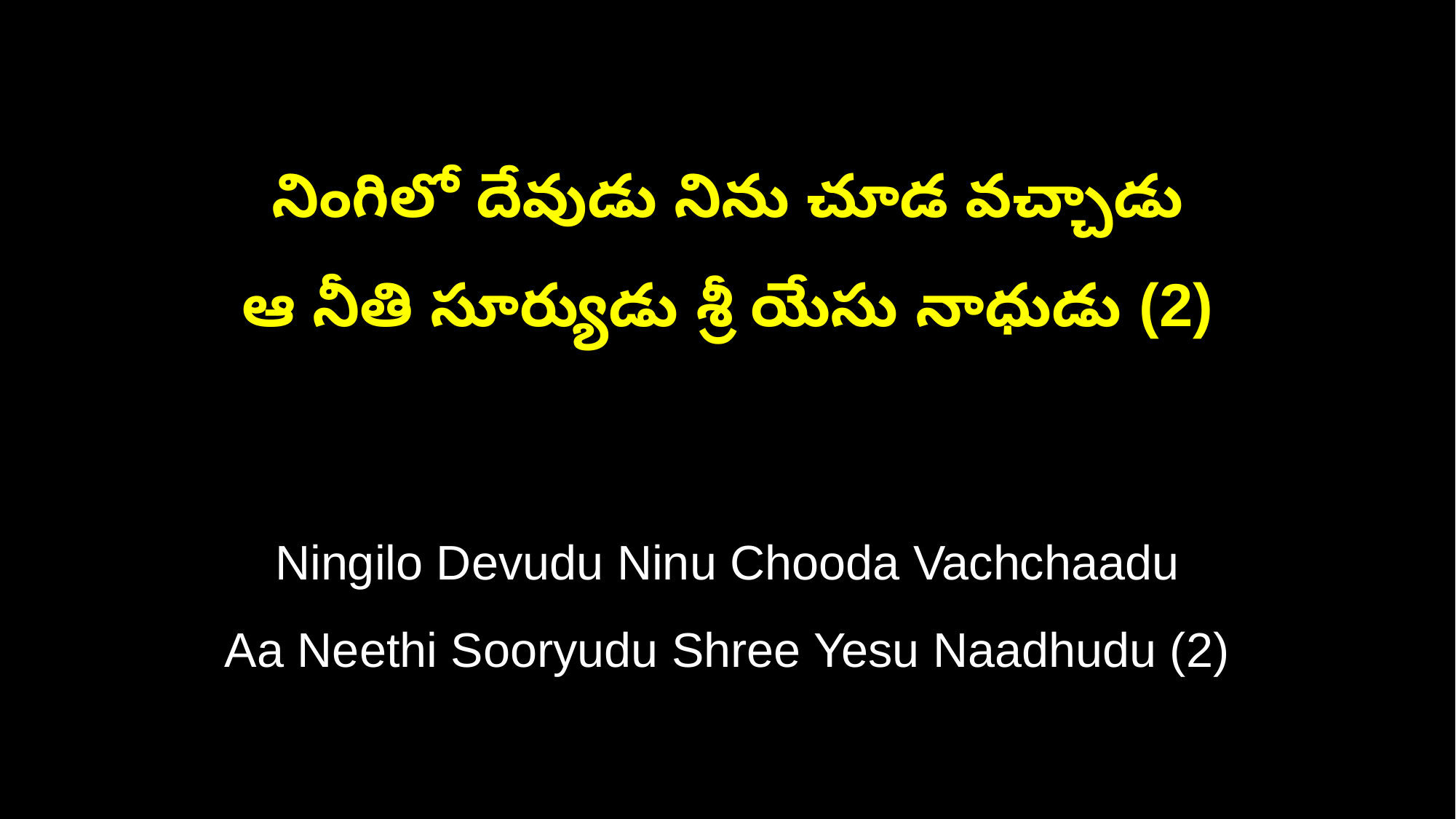

నింగిలో దేవుడు నిను చూడ వచ్చాడు
ఆ నీతి సూర్యుడు శ్రీ యేసు నాధుడు (2)
Ningilo Devudu Ninu Chooda Vachchaadu
Aa Neethi Sooryudu Shree Yesu Naadhudu (2)